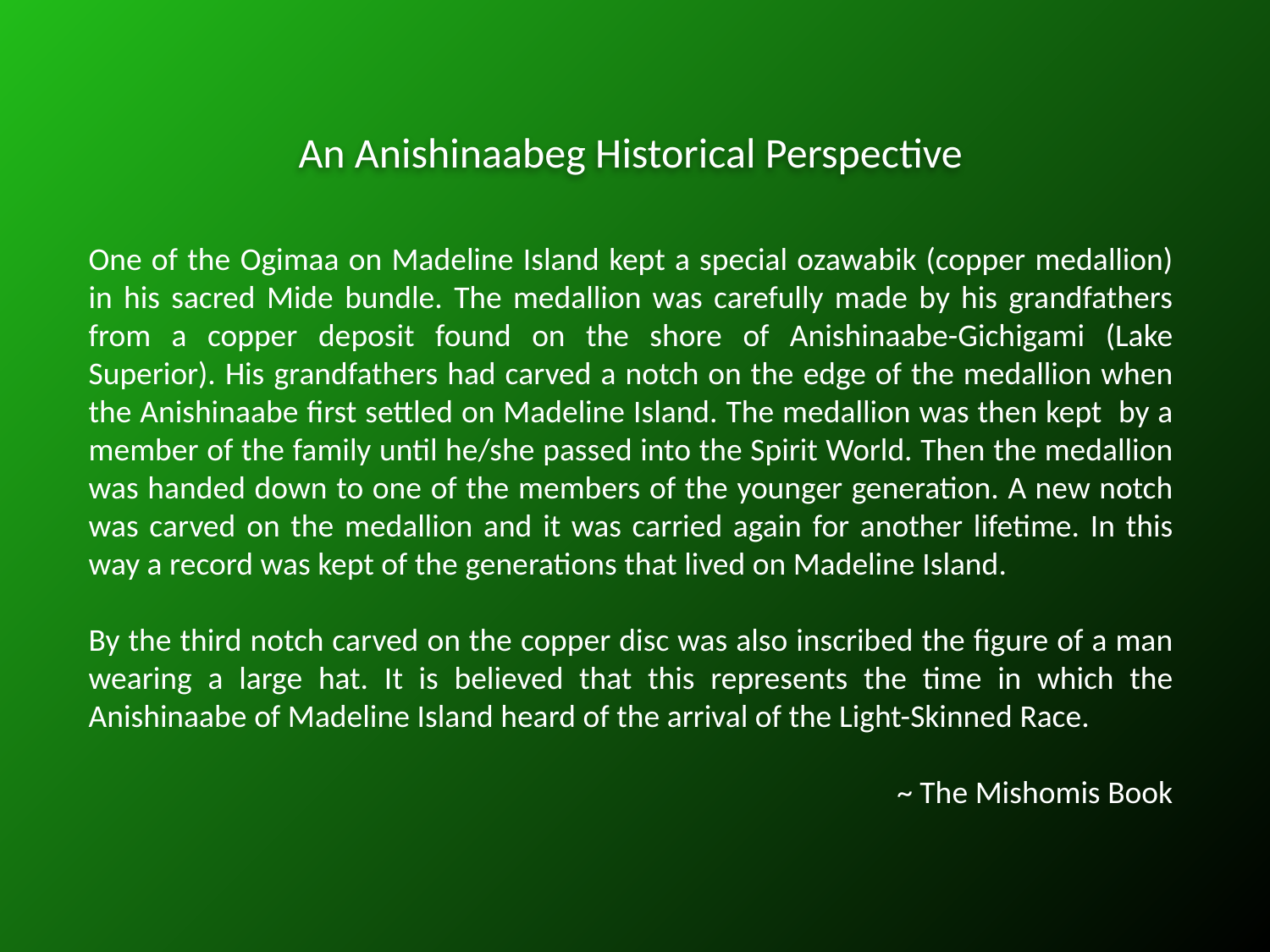

An Anishinaabeg Historical Perspective
One of the Ogimaa on Madeline Island kept a special ozawabik (copper medallion) in his sacred Mide bundle. The medallion was carefully made by his grandfathers from a copper deposit found on the shore of Anishinaabe-Gichigami (Lake Superior). His grandfathers had carved a notch on the edge of the medallion when the Anishinaabe first settled on Madeline Island. The medallion was then kept  by a member of the family until he/she passed into the Spirit World. Then the medallion was handed down to one of the members of the younger generation. A new notch was carved on the medallion and it was carried again for another lifetime. In this way a record was kept of the generations that lived on Madeline Island.

By the third notch carved on the copper disc was also inscribed the figure of a man wearing a large hat. It is believed that this represents the time in which the Anishinaabe of Madeline Island heard of the arrival of the Light-Skinned Race.

~ The Mishomis Book